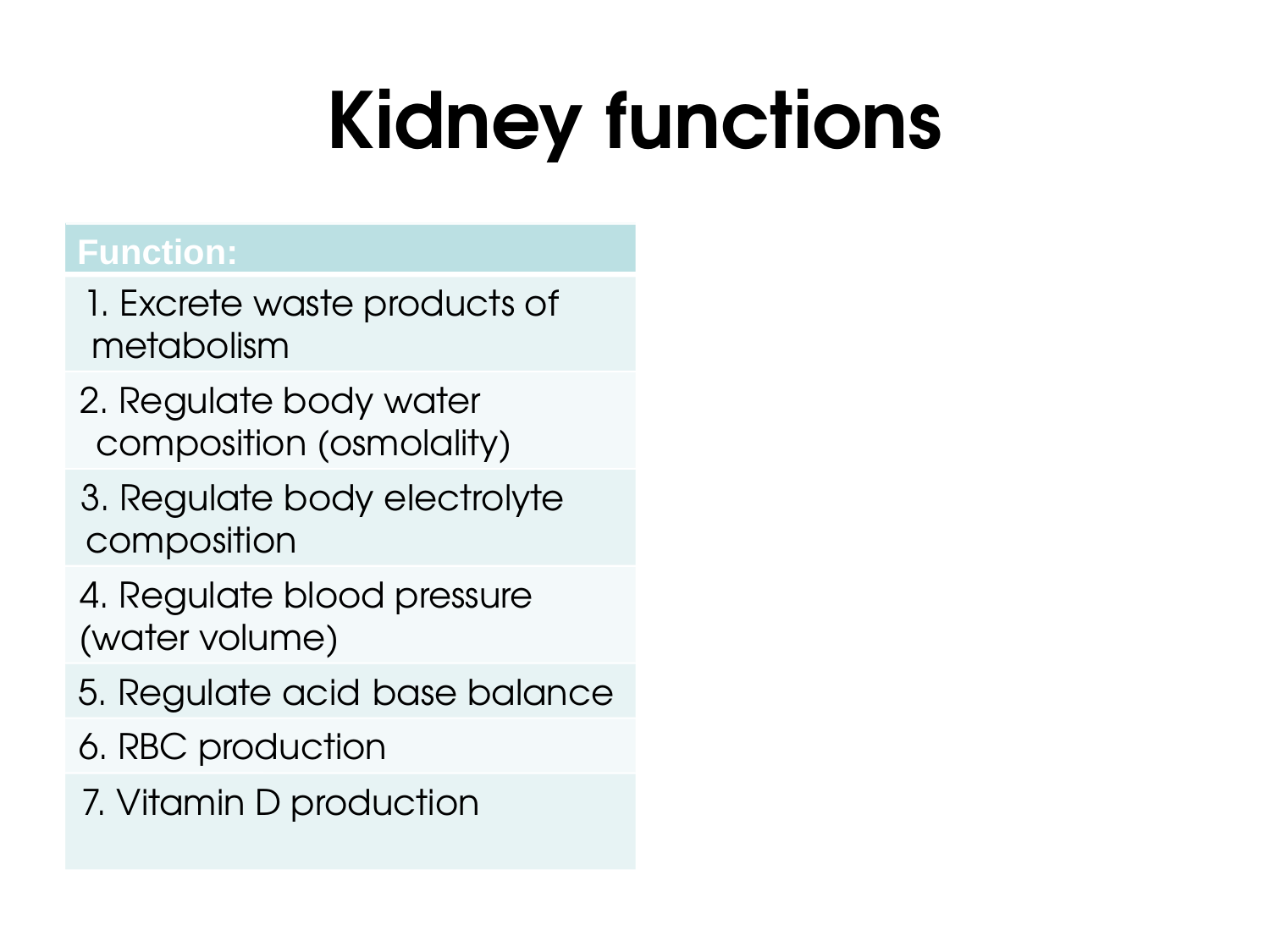

# Kidney functions

Function:

1. Excrete waste products of
metabolism

2. Regulate body water
composition (osmolality)

3. Regulate body electrolyte
composition

4. Regulate blood pressure
(water volume)

5. Regulate acid
base balance

6. RBC production

7. Vitamin D production